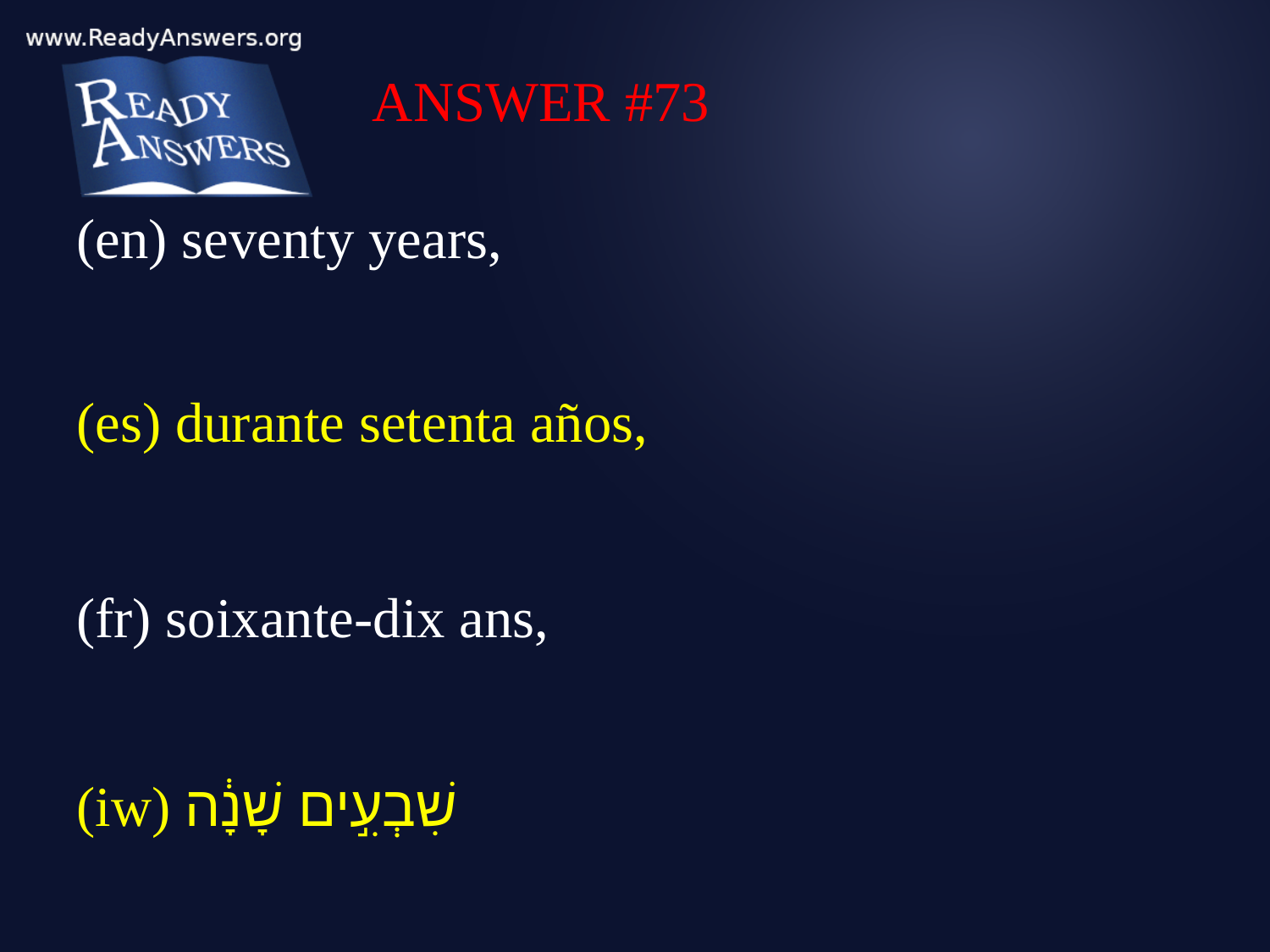

ANSWER #73
(en) seventy years,
(es) durante setenta años,
(fr) soixante-dix ans,
(iw) שִׁבְעִ֣ים שָׁנָ֔ה